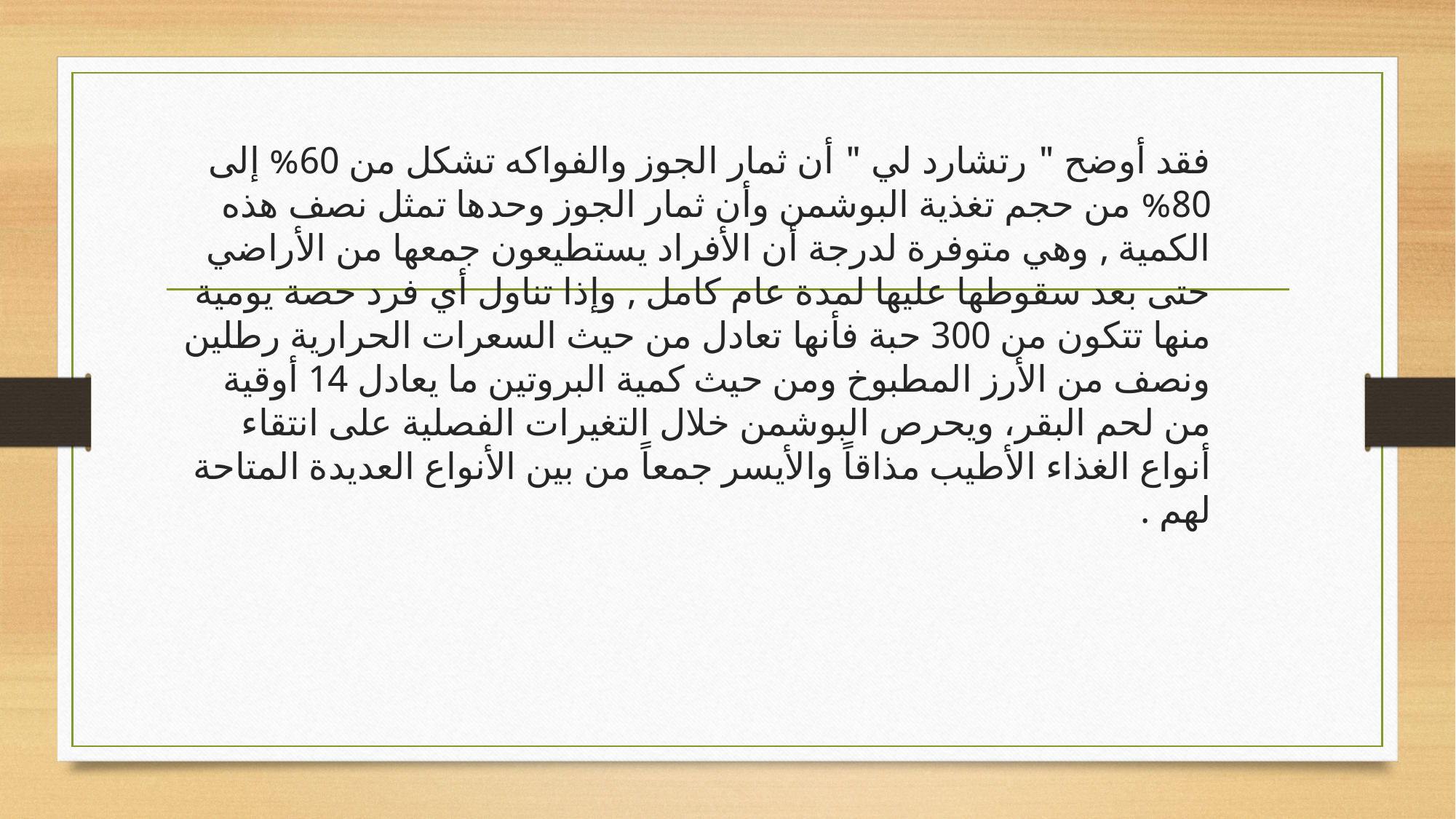

فقد أوضح " رتشارد لي " أن ثمار الجوز والفواكه تشكل من 60% إلى 80% من حجم تغذية البوشمن وأن ثمار الجوز وحدها تمثل نصف هذه الكمية , وهي متوفرة لدرجة أن الأفراد يستطيعون جمعها من الأراضي  حتى بعد سقوطها عليها لمدة عام كامل , وإذا تناول أي فرد حصة يومية منها تتكون من 300 حبة فأنها تعادل من حيث السعرات الحرارية رطلين ونصف من الأرز المطبوخ ومن حيث كمية البروتين ما يعادل 14 أوقية من لحم البقر، ويحرص البوشمن خلال التغيرات الفصلية على انتقاء أنواع الغذاء الأطيب مذاقاً والأيسر جمعاً من بين الأنواع العديدة المتاحة لهم .